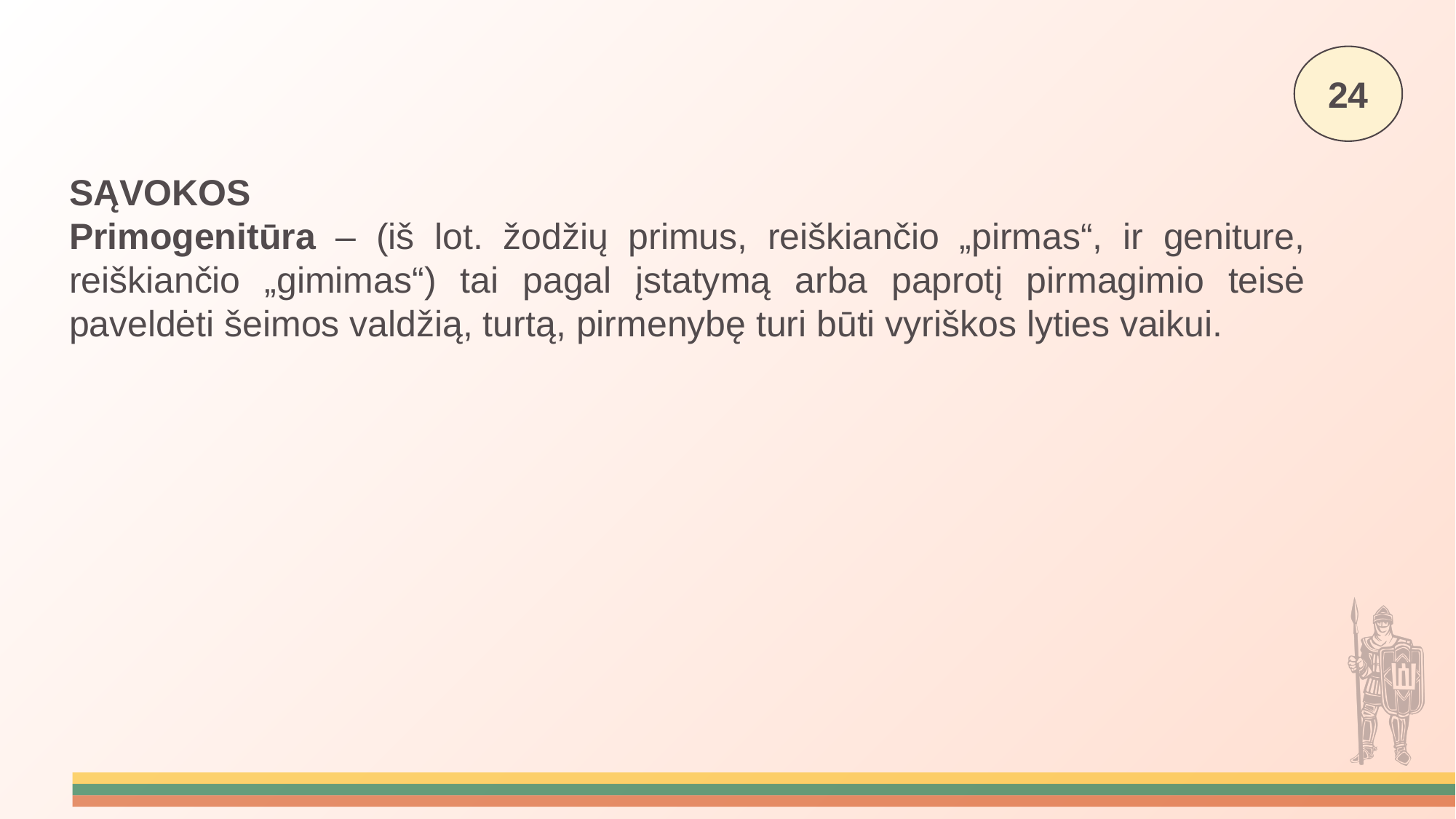

24
SĄVOKOS
Primogenitūra – (iš lot. žodžių primus, reiškiančio „pirmas“, ir geniture, reiškiančio „gimimas“) tai pagal įstatymą arba paprotį pirmagimio teisė paveldėti šeimos valdžią, turtą, pirmenybę turi būti vyriškos lyties vaikui.